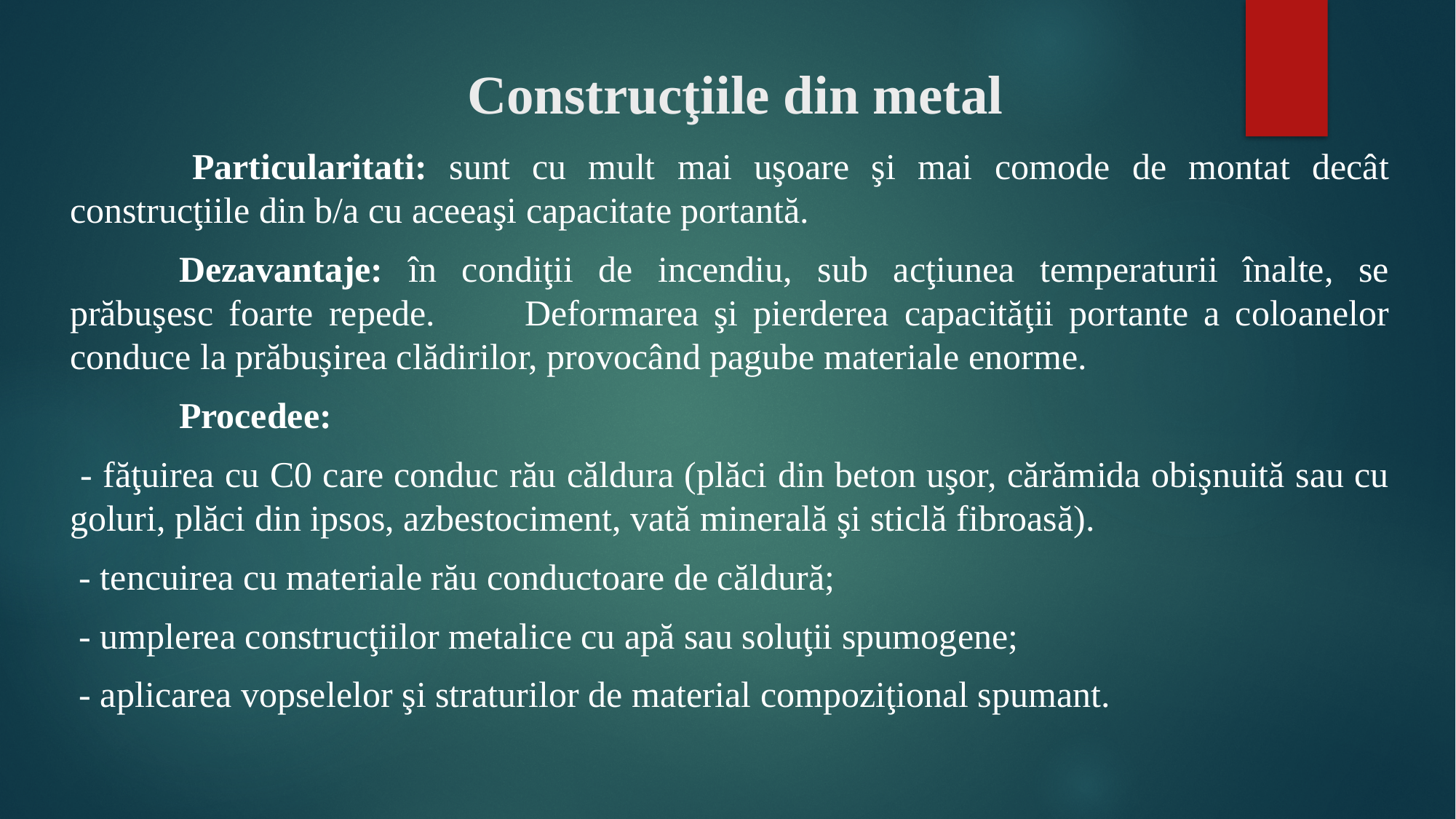

# Construcţiile din metal
 	Particularitati: sunt cu mult mai uşoare şi mai comode de montat decât construcţiile din b/a cu aceeaşi capacitate portantă.
	Dezavantaje: în condiţii de incendiu, sub acţiunea temperaturii înalte, se prăbuşesc foarte repede. 	Deformarea şi pierderea capacităţii portante a coloanelor conduce la prăbuşirea clădirilor, provocând pagube materiale enorme.
	Procedee:
 - făţuirea cu C0 care conduc rău căldura (plăci din beton uşor, cărămida obişnuită sau cu goluri, plăci din ipsos, azbestociment, vată minerală şi sticlă fibroasă).
 - tencuirea cu materiale rău conductoare de căldură;
 - umplerea construcţiilor metalice cu apă sau soluţii spumogene;
 - aplicarea vopselelor şi straturilor de material compoziţional spumant.